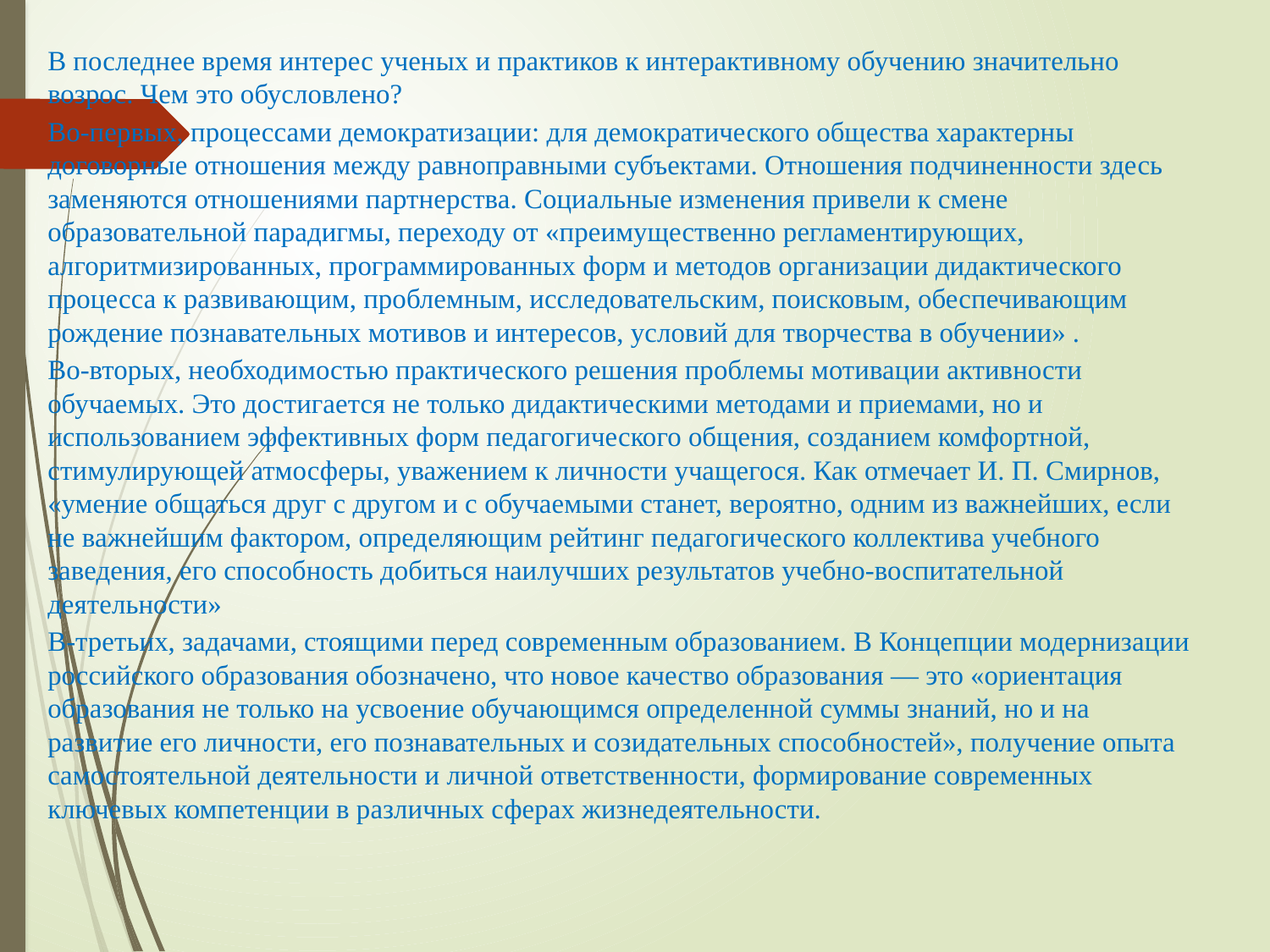

В последнее время интерес ученых и практиков к интерактивному обучению значительно возрос. Чем это обусловлено?
Во-первых, процессами демократизации: для демократического общества характерны договорные отношения между равноправными субъектами. Отношения подчиненности здесь заменяются отношениями партнерства. Социальные изменения привели к смене образовательной парадигмы, переходу от «преимущественно регламентирующих, алгоритмизированных, программированных форм и методов организации дидактического процесса к развивающим, проблемным, исследовательским, поисковым, обеспечивающим рождение познавательных мотивов и интересов, условий для творчества в обучении» .
Во-вторых, необходимостью практического решения проблемы мотивации активности обучаемых. Это достигается не только дидактическими методами и приемами, но и использованием эффективных форм педагогического общения, созданием комфортной, стимулирующей атмосферы, уважением к личности учащегося. Как отмечает И. П. Смирнов, «умение общаться друг с другом и с обучаемыми станет, вероятно, одним из важнейших, если не важнейшим фактором, определяющим рейтинг педагогического коллектива учебного заведения, его способность добиться наилучших результатов учебно-воспитательной деятельности»
В-третьих, задачами, стоящими перед современным образованием. В Концепции модернизации российского образования обозначено, что новое качество образования — это «ориентация образования не только на усвоение обучающимся определенной суммы знаний, но и на развитие его личности, его познавательных и созидательных способностей», получение опыта самостоятельной деятельности и личной ответственности, формирование современных ключевых компетенции в различных сферах жизнедеятельности.